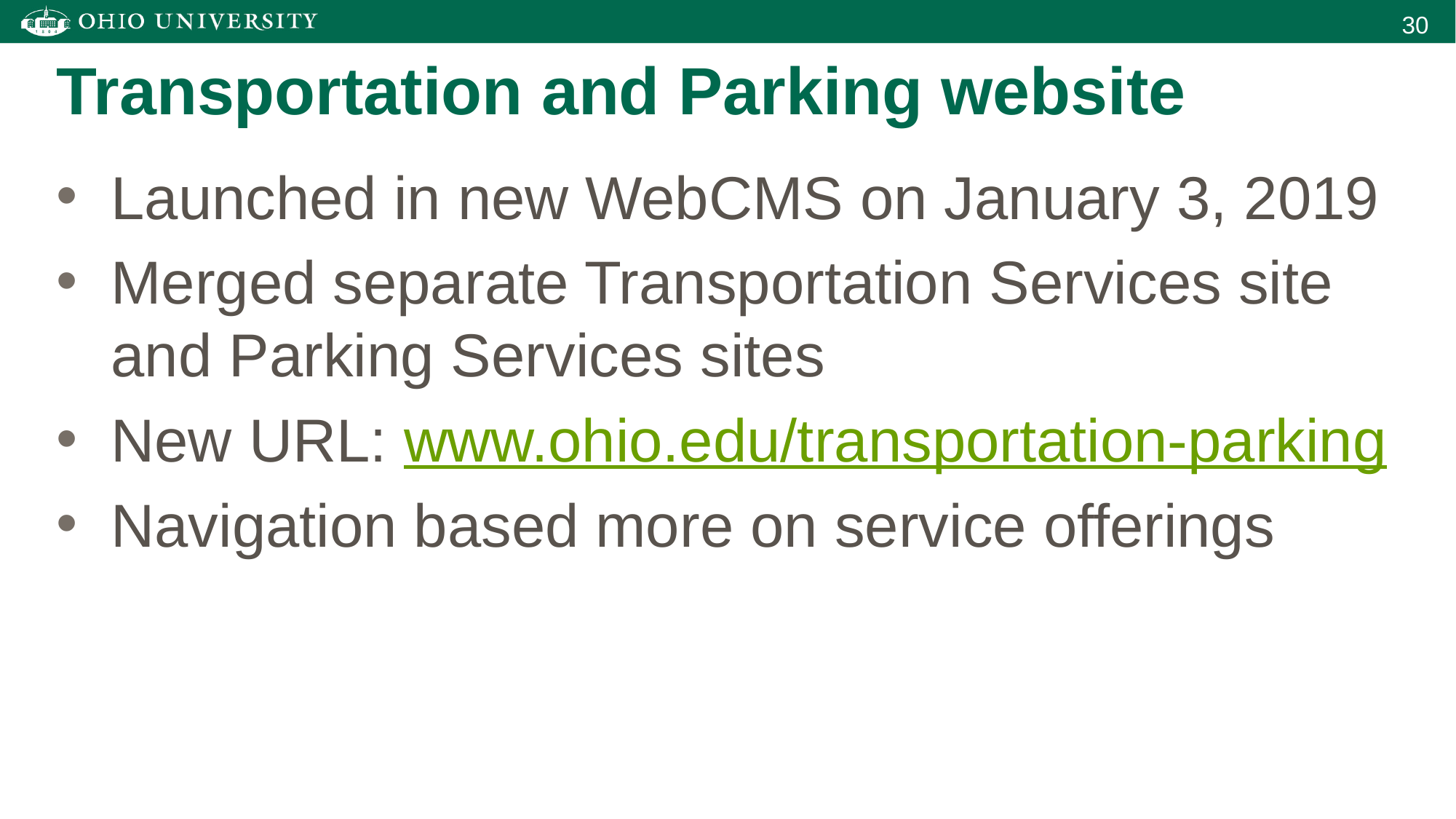

Transportation and Parking website
Launched in new WebCMS on January 3, 2019
Merged separate Transportation Services site and Parking Services sites
New URL: www.ohio.edu/transportation-parking
Navigation based more on service offerings